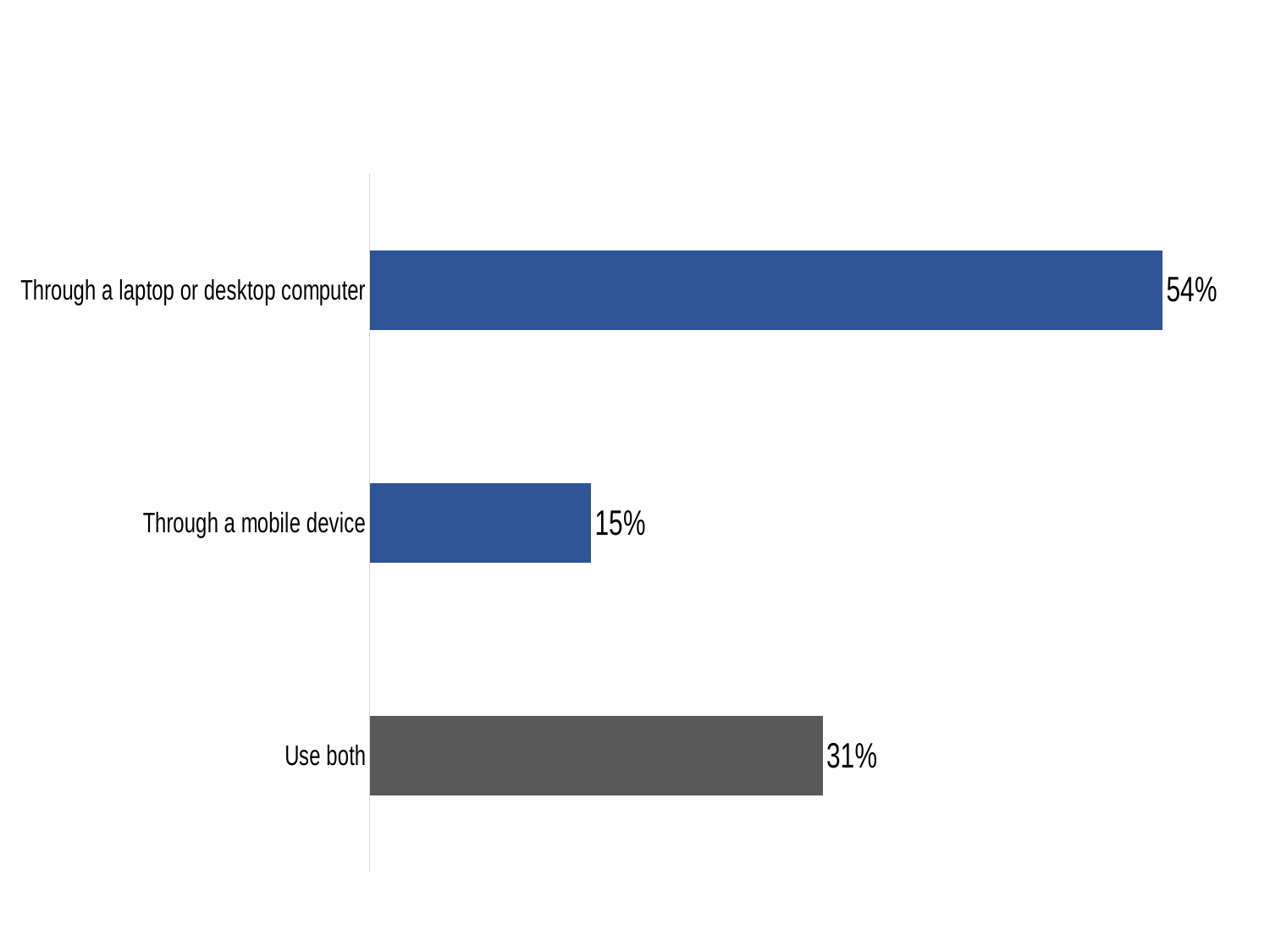

### Chart

| Category | Series 1 |
|---|---|
| Through a laptop or desktop computer | 0.541 |
| Through a mobile device | 0.151 |
| Use both | 0.309 |